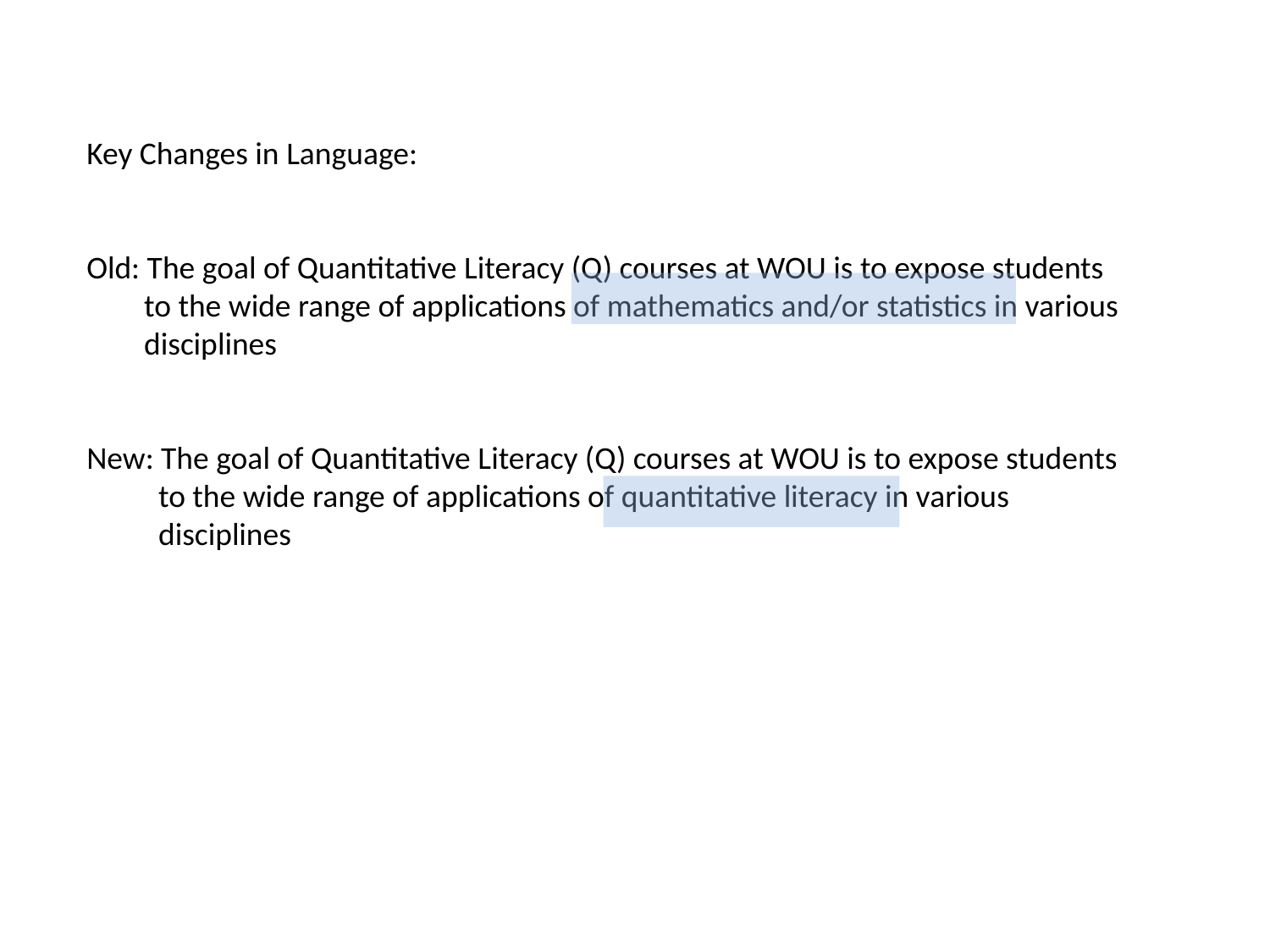

Key Changes in Language:

Old: The goal of Quantitative Literacy (Q) courses at WOU is to expose students
        to the wide range of applications of mathematics and/or statistics in various
        disciplines

New: The goal of Quantitative Literacy (Q) courses at WOU is to expose students
          to the wide range of applications of quantitative literacy in various
          disciplines